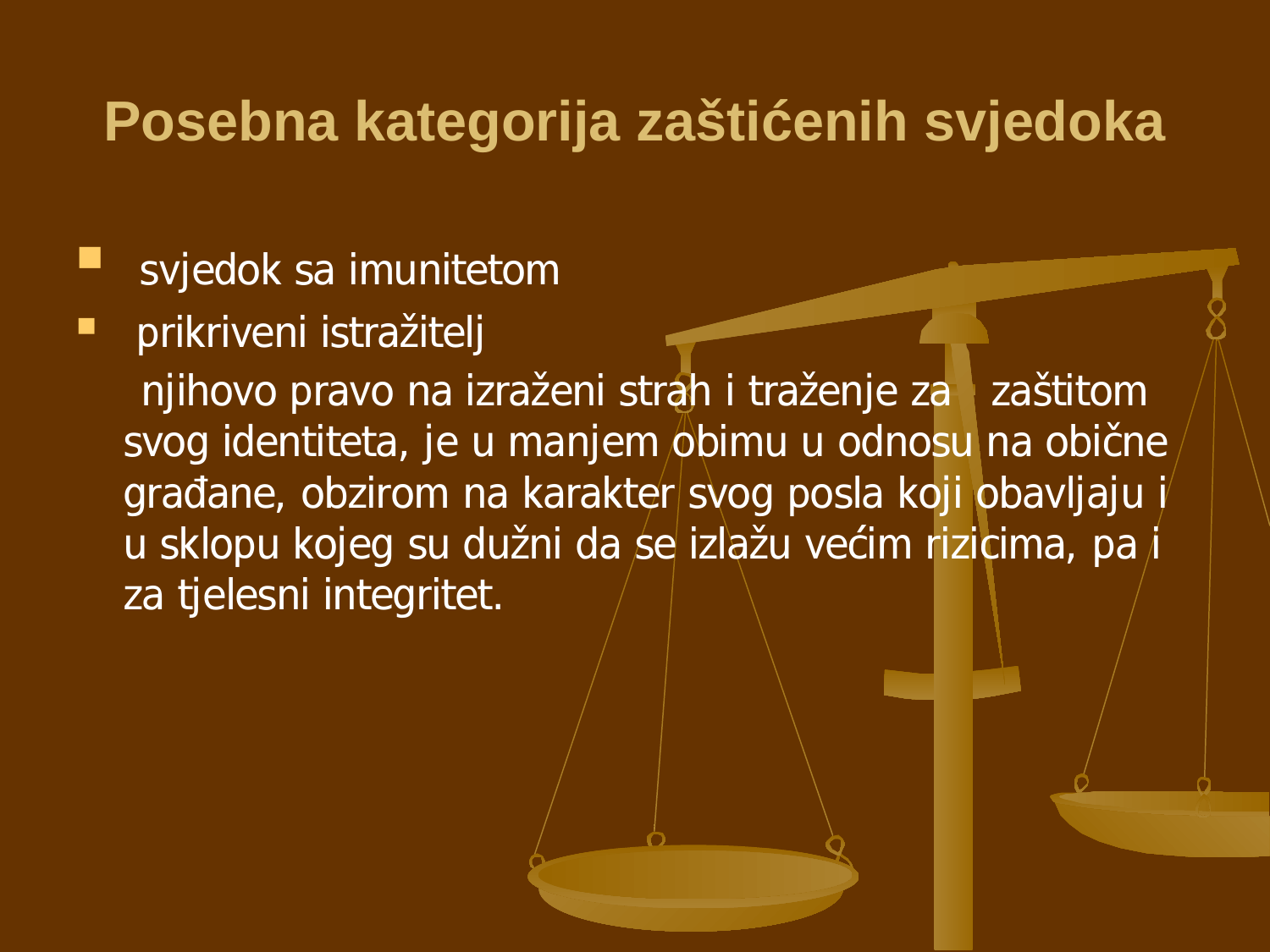

# Posebna kategorija zaštićenih svjedoka
 svjedok sa imunitetom
 prikriveni istražitelj
     njihovo pravo na izraženi strah i traženje za   zaštitom svog identiteta, je u manjem obimu u odnosu na obične građane, obzirom na karakter svog posla koji obavljaju i u sklopu kojeg su dužni da se izlažu većim rizicima, pa i za tjelesni integritet.